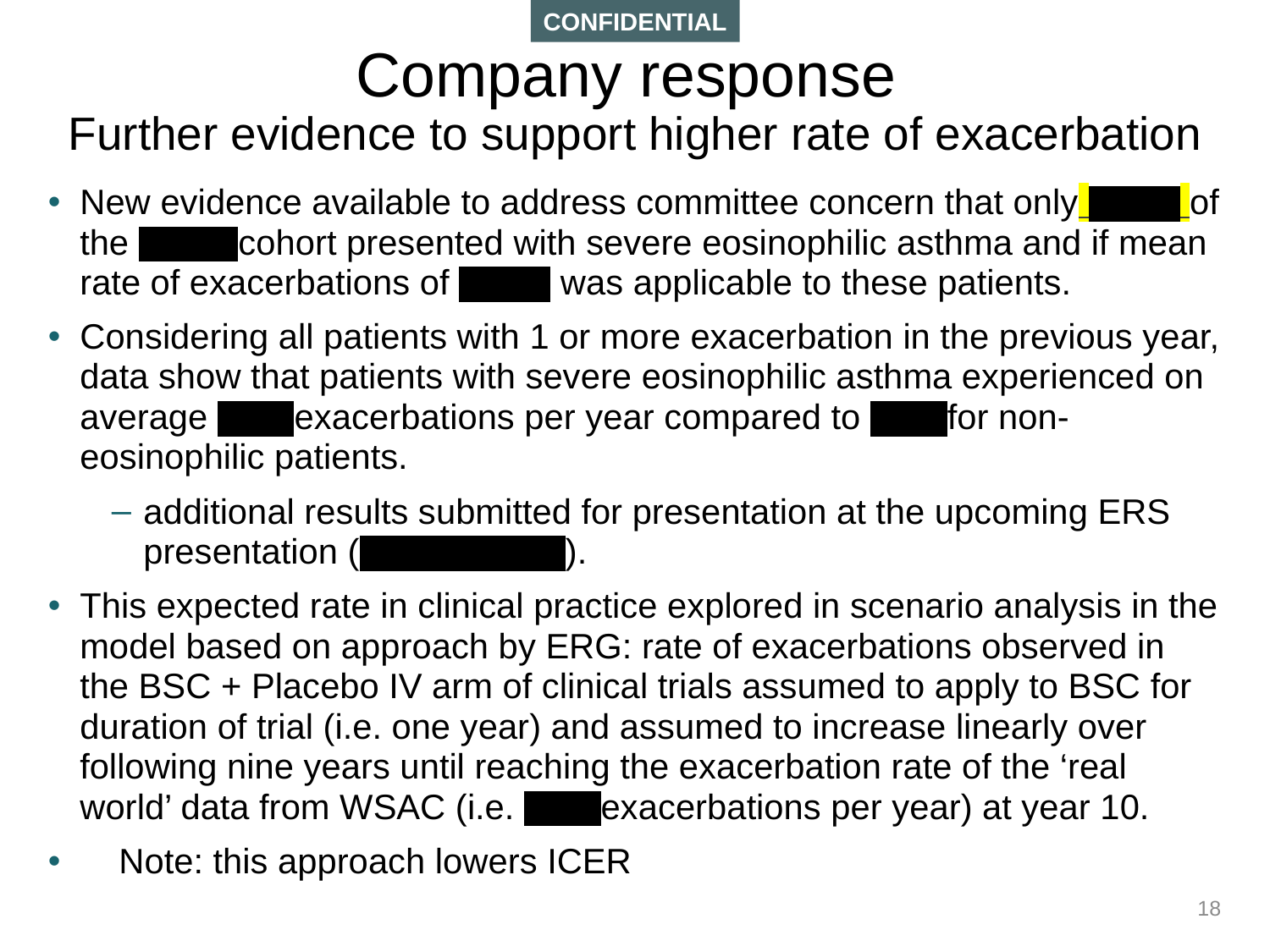

# Company response Further evidence to support higher rate of exacerbation
New evidence available to address committee concern that only XXXX of the XXXX cohort presented with severe eosinophilic asthma and if mean rate of exacerbations of XXXX was applicable to these patients.
Considering all patients with 1 or more exacerbation in the previous year, data show that patients with severe eosinophilic asthma experienced on average XXX exacerbations per year compared to XXX for non-eosinophilic patients.
additional results submitted for presentation at the upcoming ERS presentation (XXXXXXXXX).
This expected rate in clinical practice explored in scenario analysis in the model based on approach by ERG: rate of exacerbations observed in the BSC + Placebo IV arm of clinical trials assumed to apply to BSC for duration of trial (i.e. one year) and assumed to increase linearly over following nine years until reaching the exacerbation rate of the ‘real world’ data from WSAC (i.e. XXX exacerbations per year) at year 10.
    Note: this approach lowers ICER
18